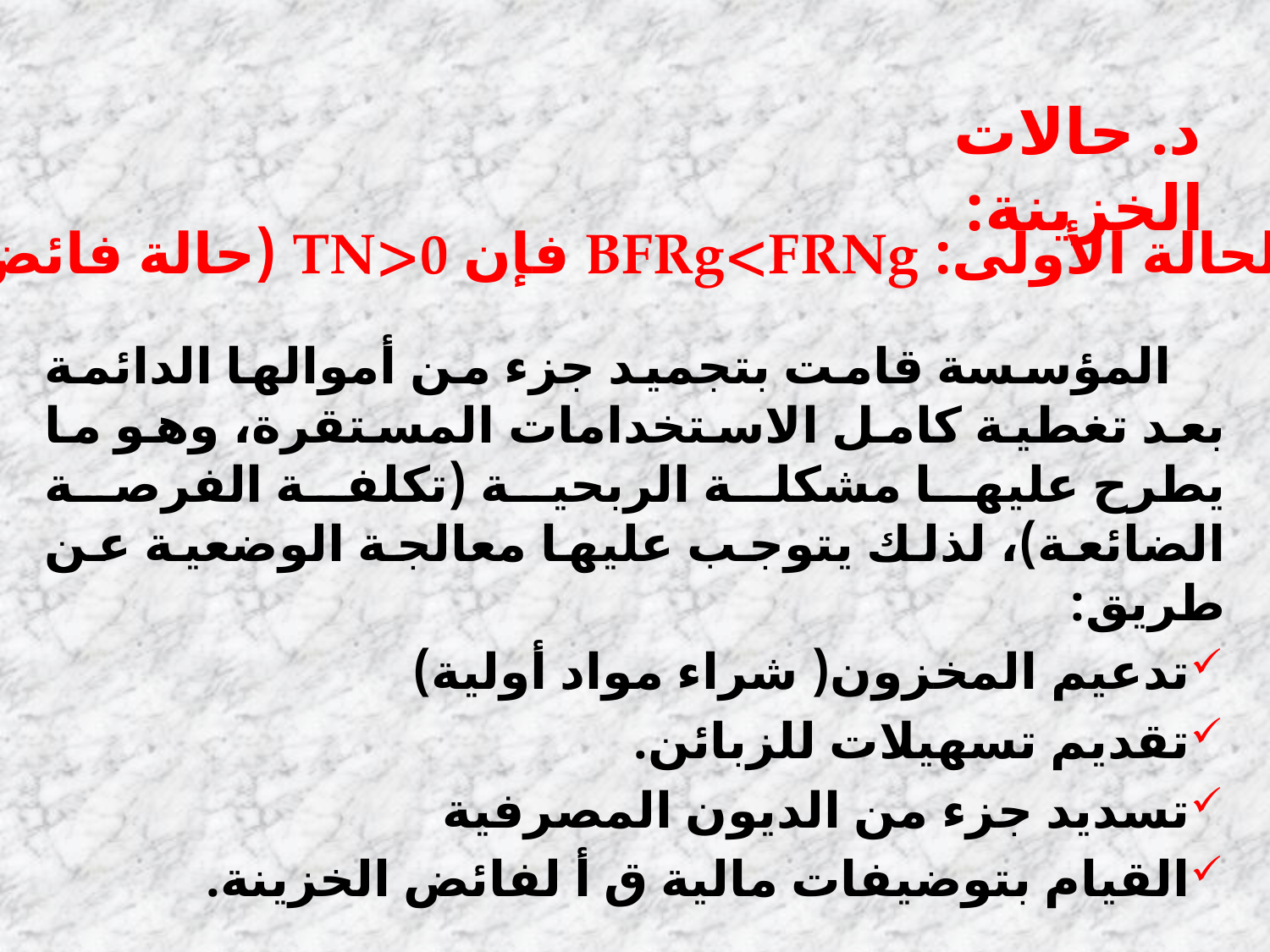

د. حالات الخزينة:
 الحالة الأولى: BFRg<FRNg فإن TN>0 (حالة فائض) :
    المؤسسة قامت بتجميد جزء من أموالها الدائمة بعد تغطية كامل الاستخدامات المستقرة، وهو ما يطرح عليها مشكلة الربحية (تكلفة الفرصة الضائعة)، لذلك يتوجب عليها معالجة الوضعية عن طريق:
تدعيم المخزون( شراء مواد أولية)
تقديم تسهيلات للزبائن.
تسديد جزء من الديون المصرفية
القيام بتوضيفات مالية ق أ لفائض الخزينة.